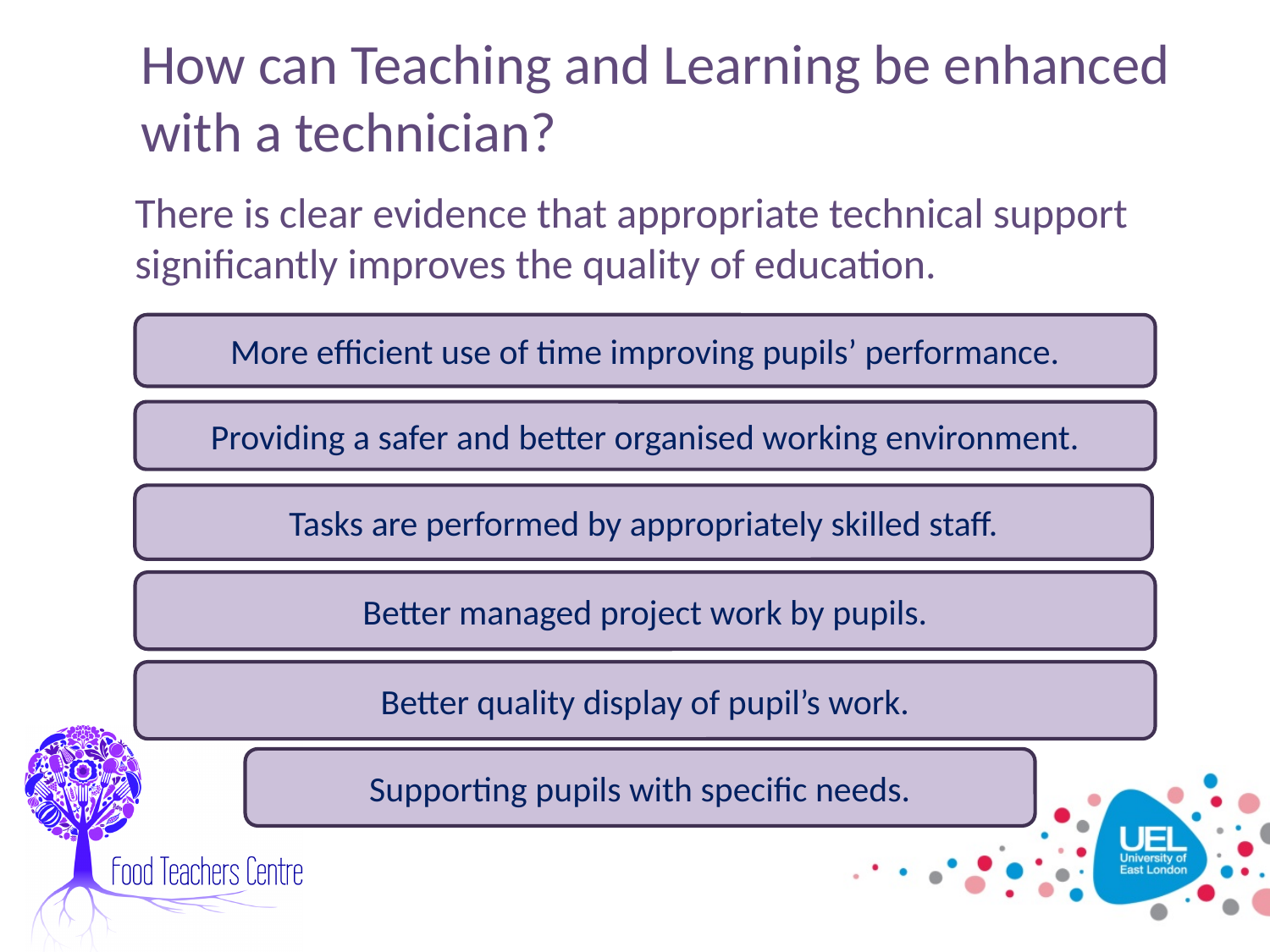

# How can Teaching and Learning be enhanced with a technician?
There is clear evidence that appropriate technical support significantly improves the quality of education.

More efficient use of time improving pupils’ performance.
Providing a safer and better organised working environment.
Tasks are performed by appropriately skilled staff.
Better managed project work by pupils.
Better quality display of pupil’s work.
Supporting pupils with specific needs.